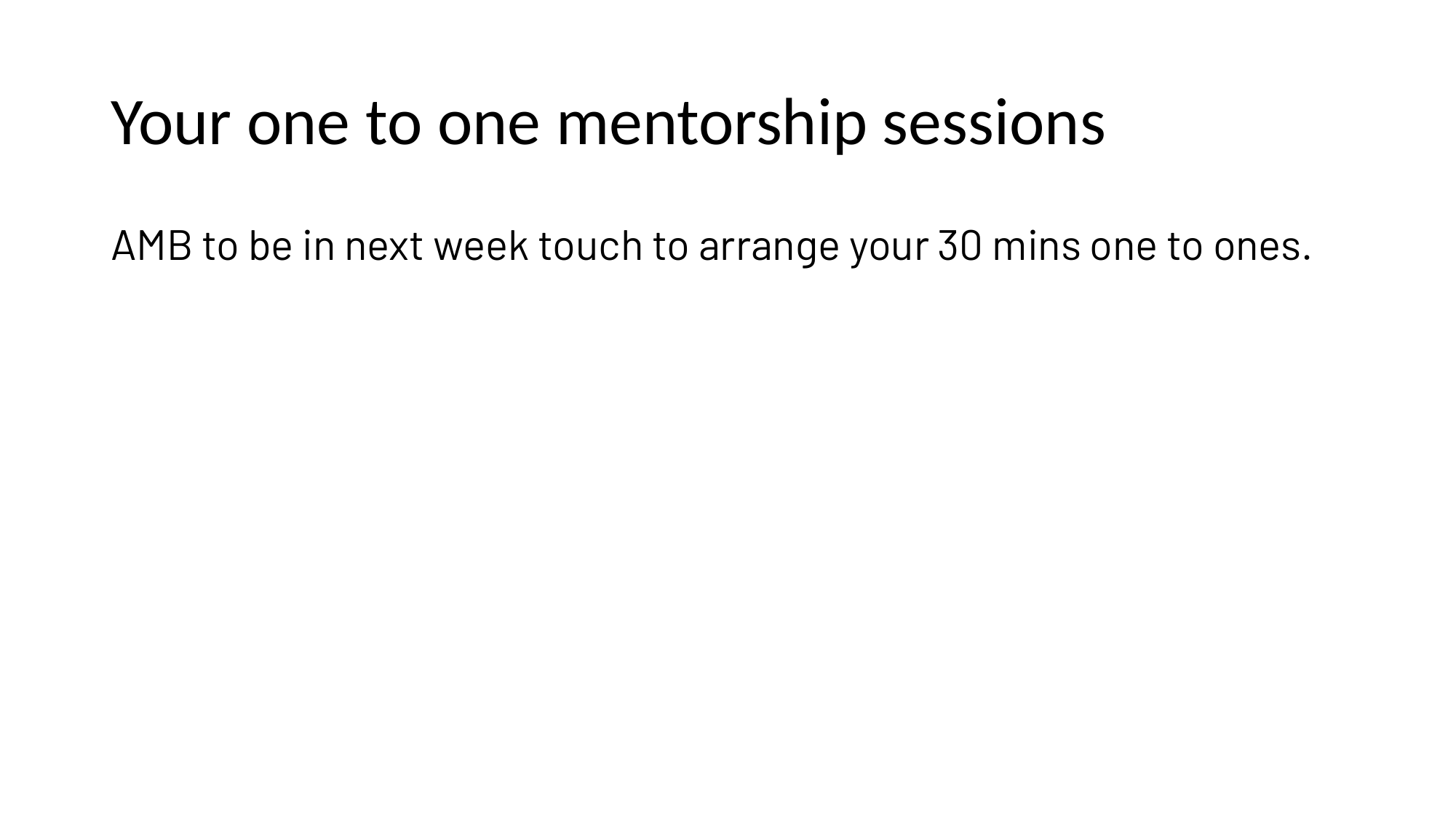

# Your one to one mentorship sessions
AMB to be in next week touch to arrange your 30 mins one to ones.